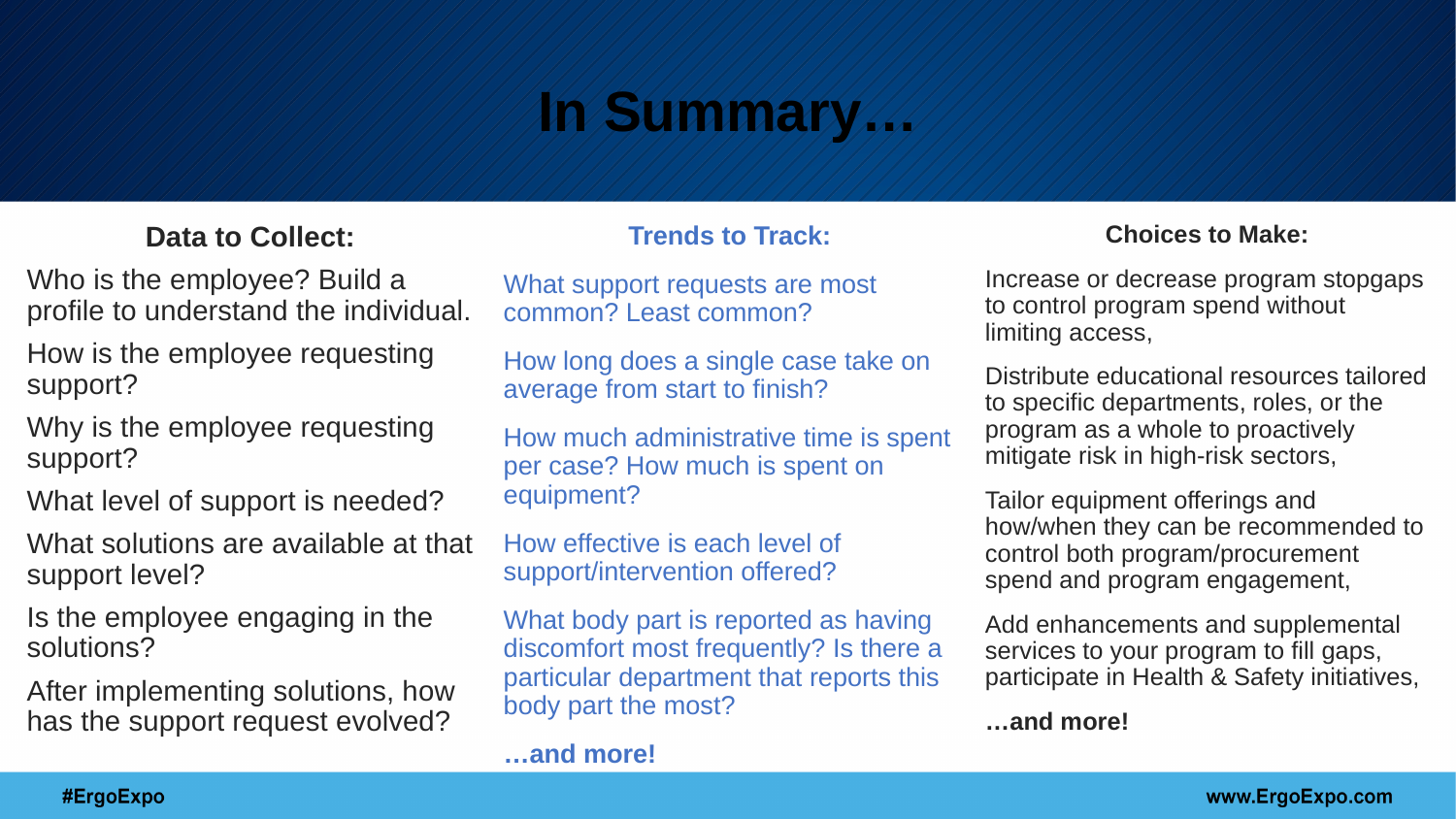

# In Summary…
Trends to Track:
What support requests are most common? Least common?
How long does a single case take on average from start to finish?
How much administrative time is spent per case? How much is spent on equipment?
How effective is each level of support/intervention offered?
What body part is reported as having discomfort most frequently? Is there a particular department that reports this body part the most?
…and more!
Choices to Make:
Increase or decrease program stopgaps to control program spend without limiting access,
Distribute educational resources tailored to specific departments, roles, or the program as a whole to proactively mitigate risk in high-risk sectors,
Tailor equipment offerings and how/when they can be recommended to control both program/procurement spend and program engagement,
Add enhancements and supplemental services to your program to fill gaps, participate in Health & Safety initiatives,
…and more!
Data to Collect:
Who is the employee? Build a profile to understand the individual.
How is the employee requesting support?
Why is the employee requesting support?
What level of support is needed?
What solutions are available at that support level?
Is the employee engaging in the solutions?
After implementing solutions, how has the support request evolved?